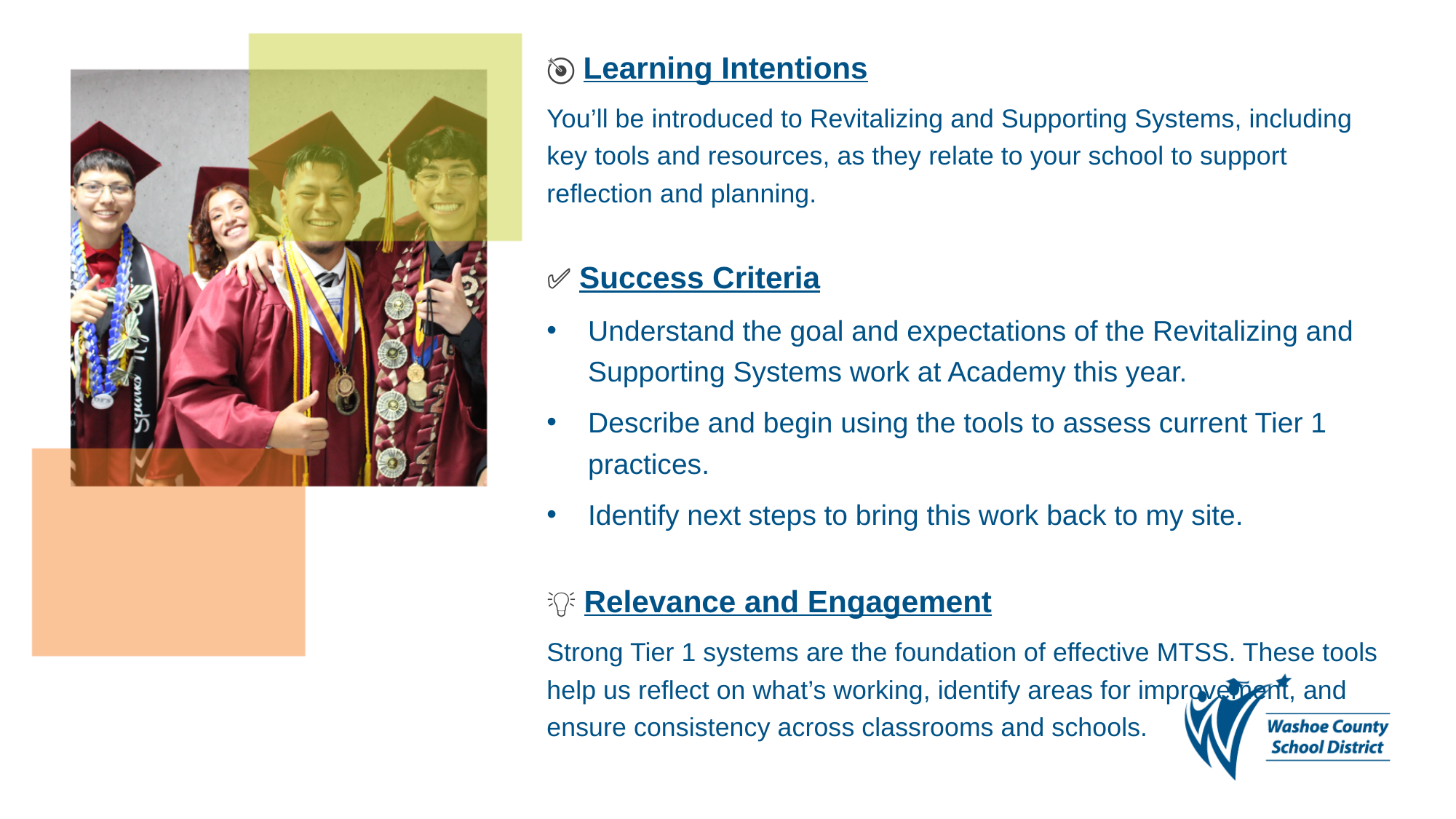

🎯 Learning Intentions
You’ll be introduced to Revitalizing and Supporting Systems, including key tools and resources, as they relate to your school to support reflection and planning.

✅ Success Criteria
Understand the goal and expectations of the Revitalizing and Supporting Systems work at Academy this year.
Describe and begin using the tools to assess current Tier 1 practices.
Identify next steps to bring this work back to my site.

💡 Relevance and Engagement
Strong Tier 1 systems are the foundation of effective MTSS. These tools help us reflect on what’s working, identify areas for improvement, and ensure consistency across classrooms and schools.